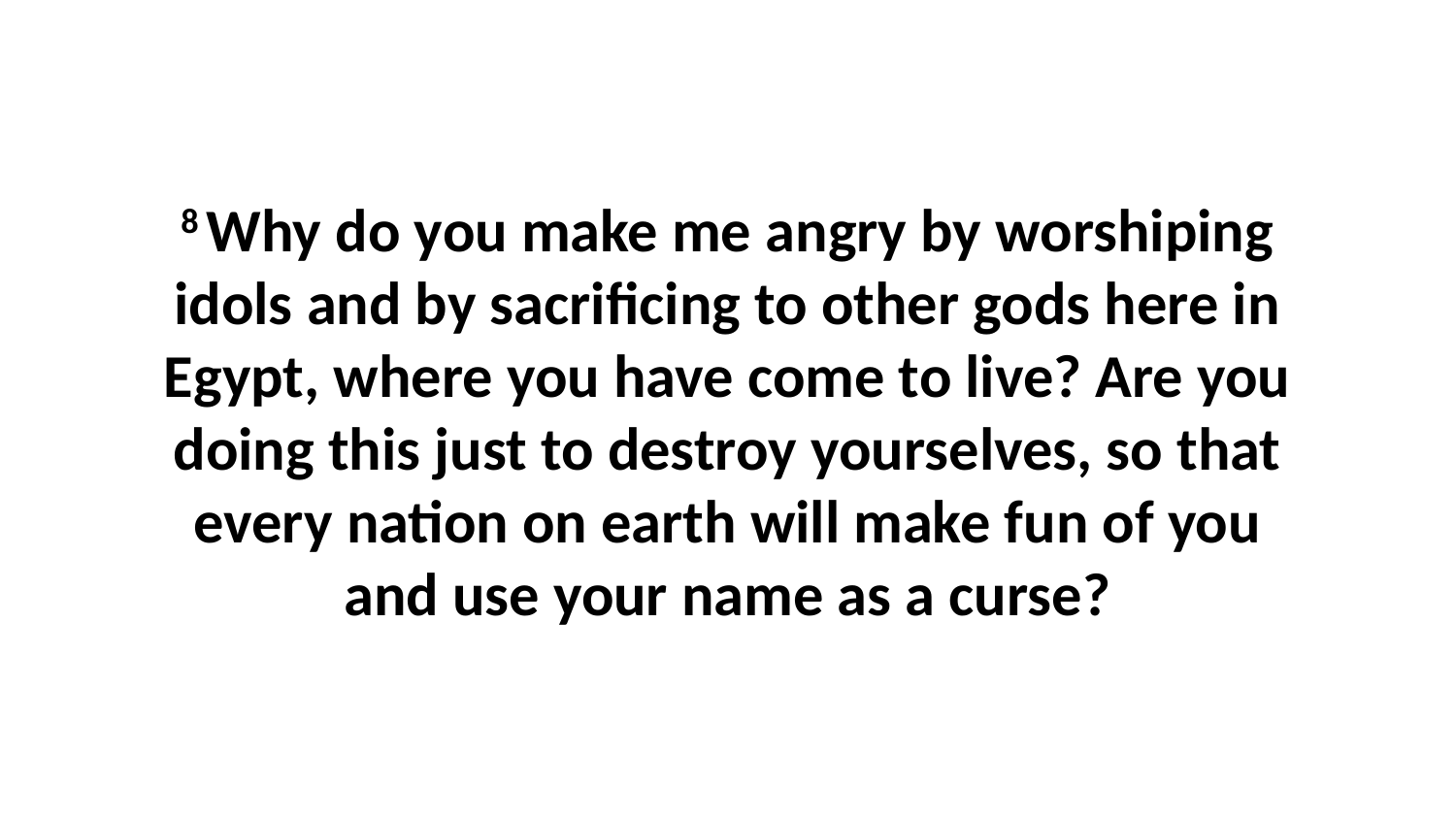

8 Why do you make me angry by worshiping idols and by sacrificing to other gods here in Egypt, where you have come to live? Are you doing this just to destroy yourselves, so that every nation on earth will make fun of you and use your name as a curse?